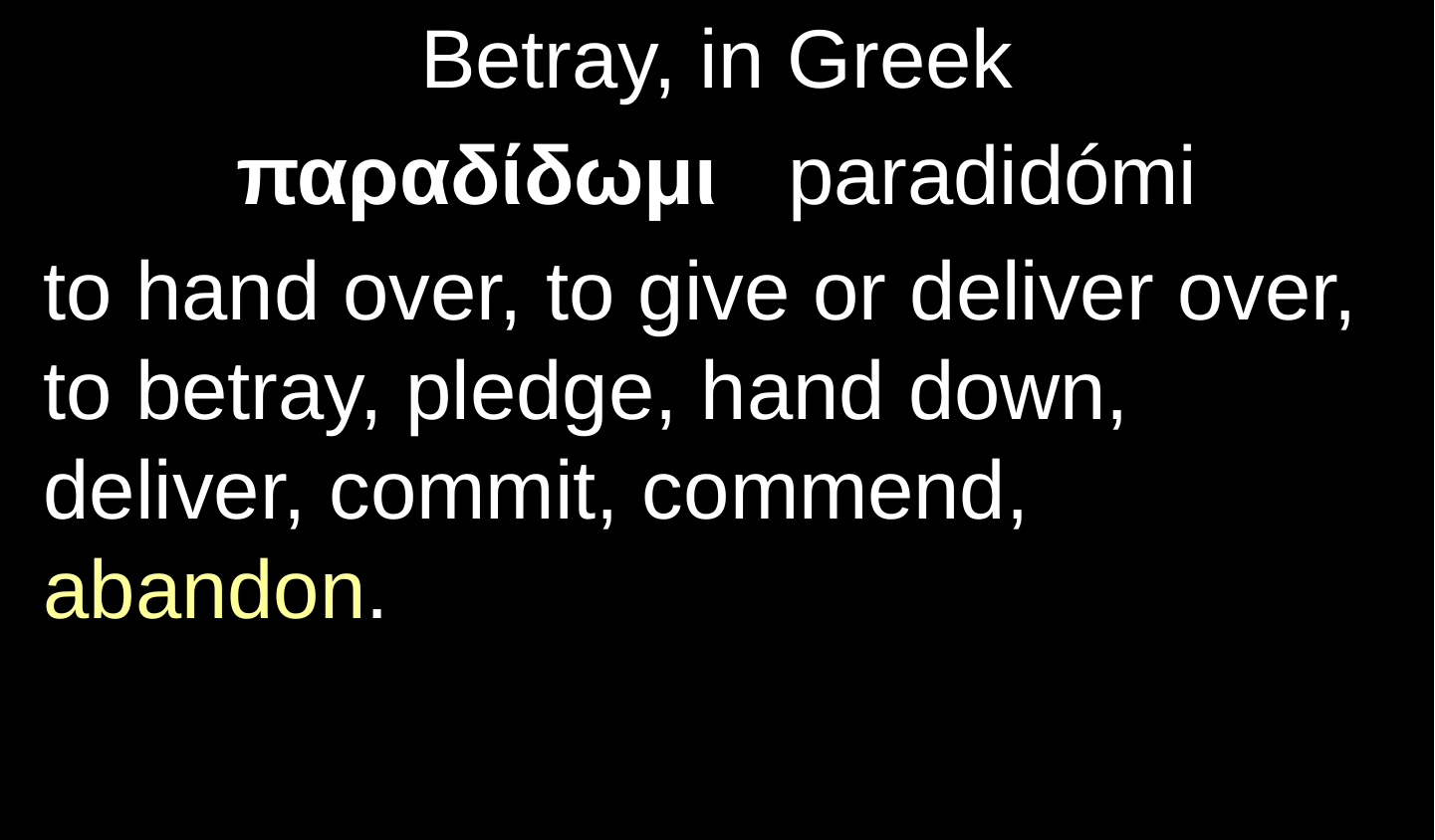

Betray, in Greek
παραδίδωμι   paradidómi
to hand over, to give or deliver over, to betray, pledge, hand down, deliver, commit, commend, abandon.